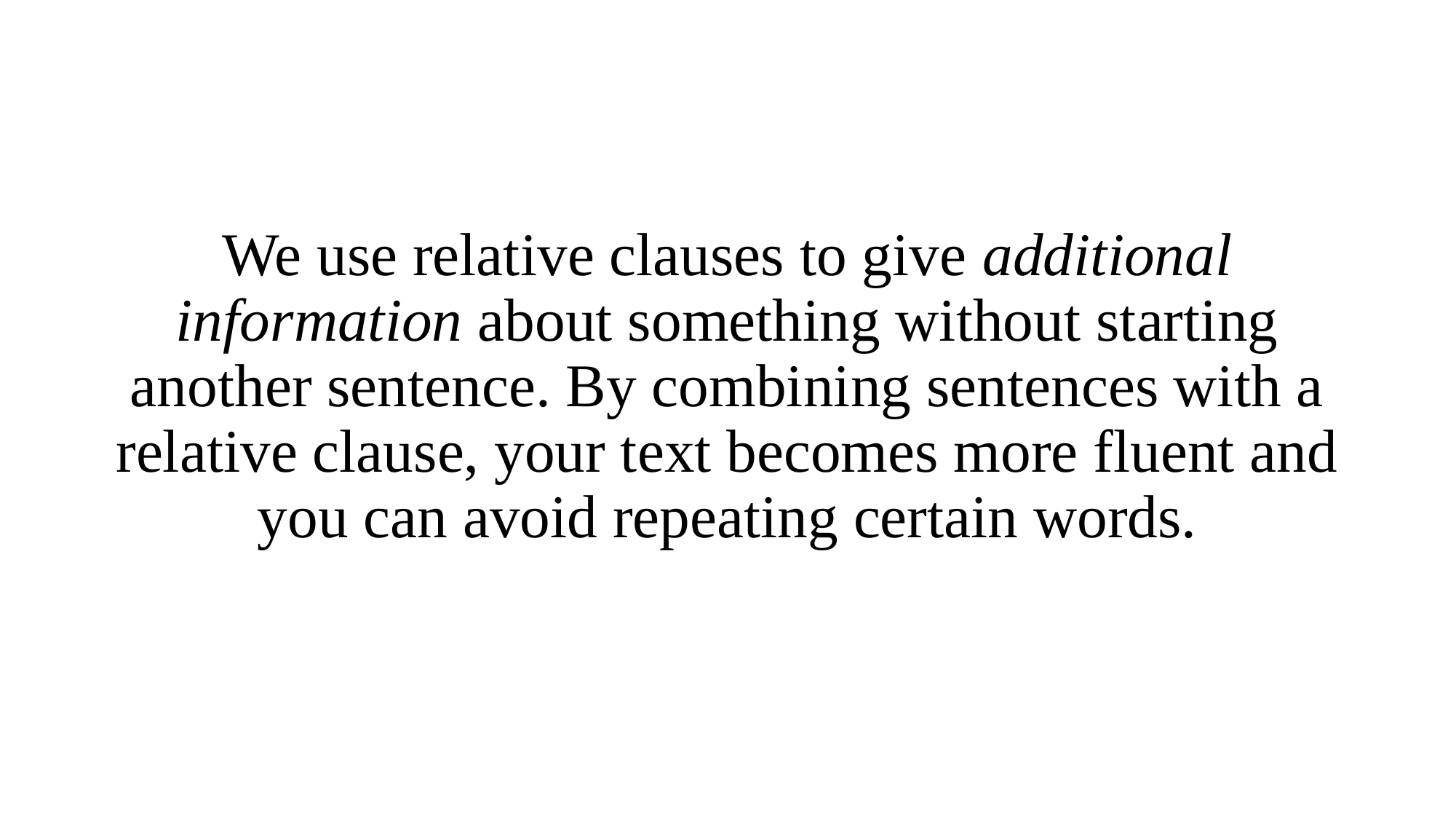

#
We use relative clauses to give additional information about something without starting another sentence. By combining sentences with a relative clause, your text becomes more fluent and you can avoid repeating certain words.